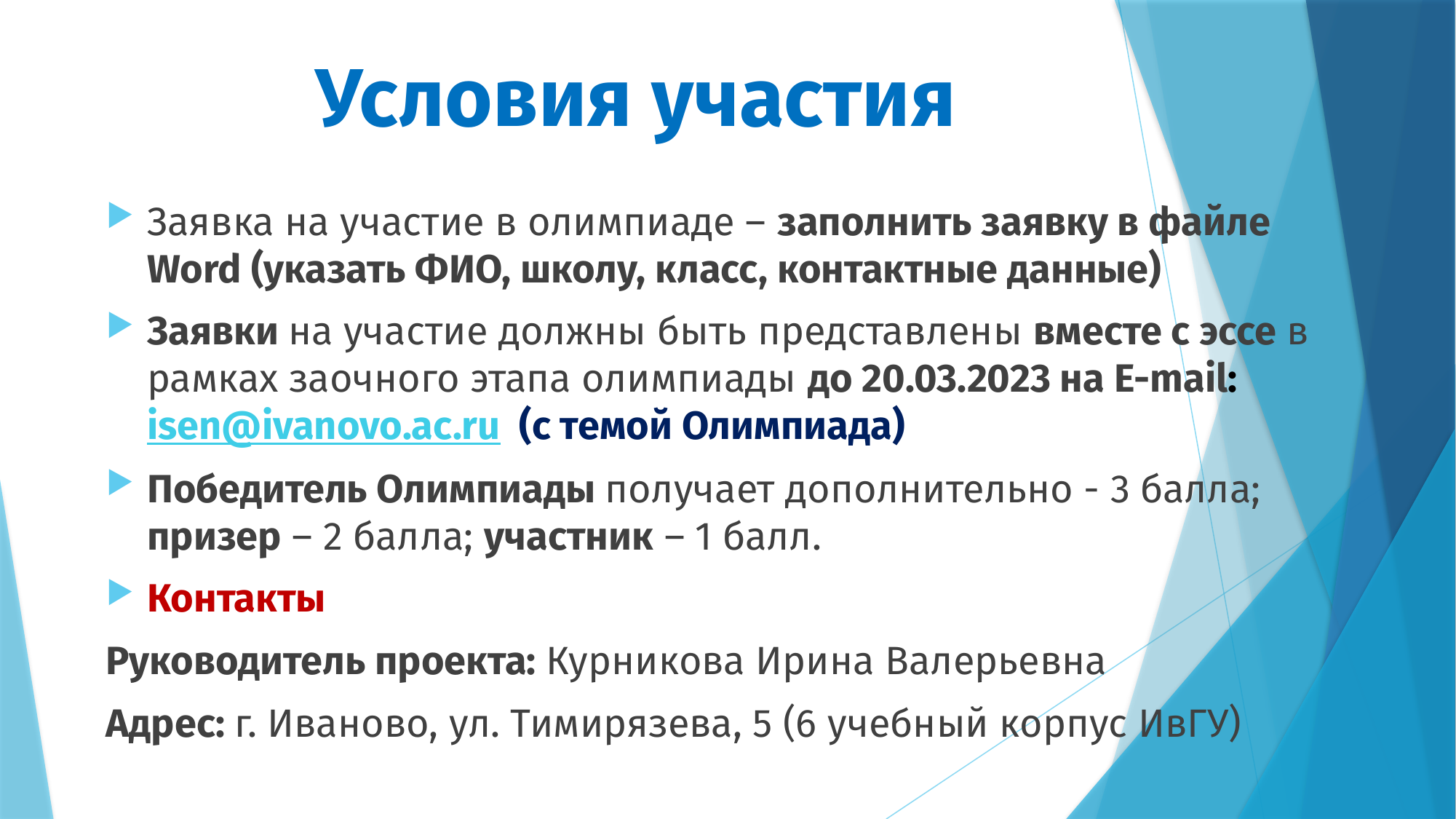

# Условия участия
Заявка на участие в олимпиаде – заполнить заявку в файле Word (указать ФИО, школу, класс, контактные данные)
Заявки на участие должны быть представлены вместе с эссе в рамках заочного этапа олимпиады до 20.03.2023 на E-mail: isen@ivanovo.ac.ru  (с темой Олимпиада)
Победитель Олимпиады получает дополнительно - 3 балла; призер – 2 балла; участник – 1 балл.
Контакты
Руководитель проекта: Курникова Ирина Валерьевна
Адрес: г. Иваново, ул. Тимирязева, 5 (6 учебный корпус ИвГУ)